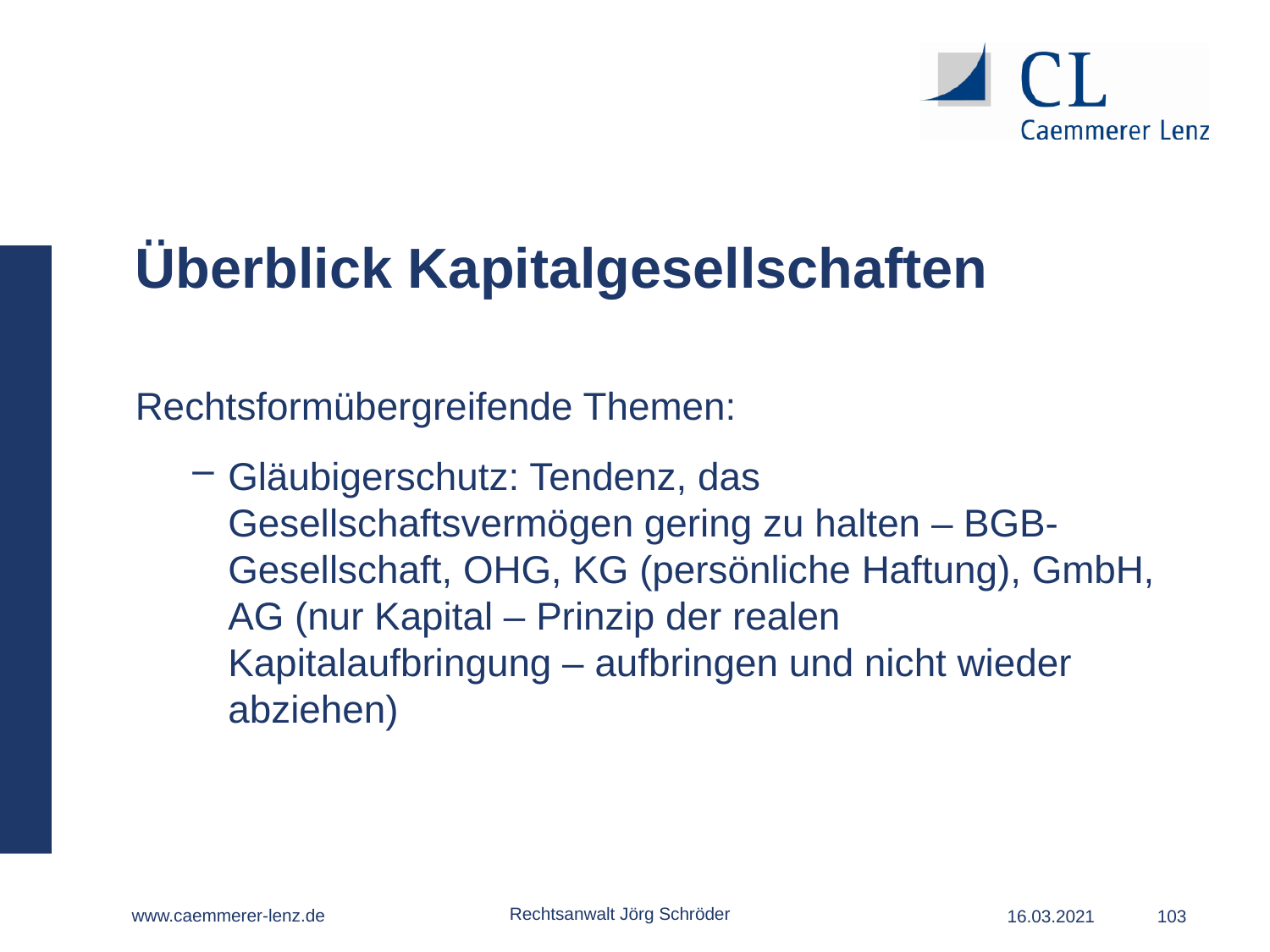

Überblick Kapitalgesellschaften
Rechtsformübergreifende Themen:

Gläubigerschutz: Tendenz, das Gesellschaftsvermögen gering zu halten – BGB-Gesellschaft, OHG, KG (persönliche Haftung), GmbH, AG (nur Kapital – Prinzip der realen Kapitalaufbringung – aufbringen und nicht wieder abziehen)